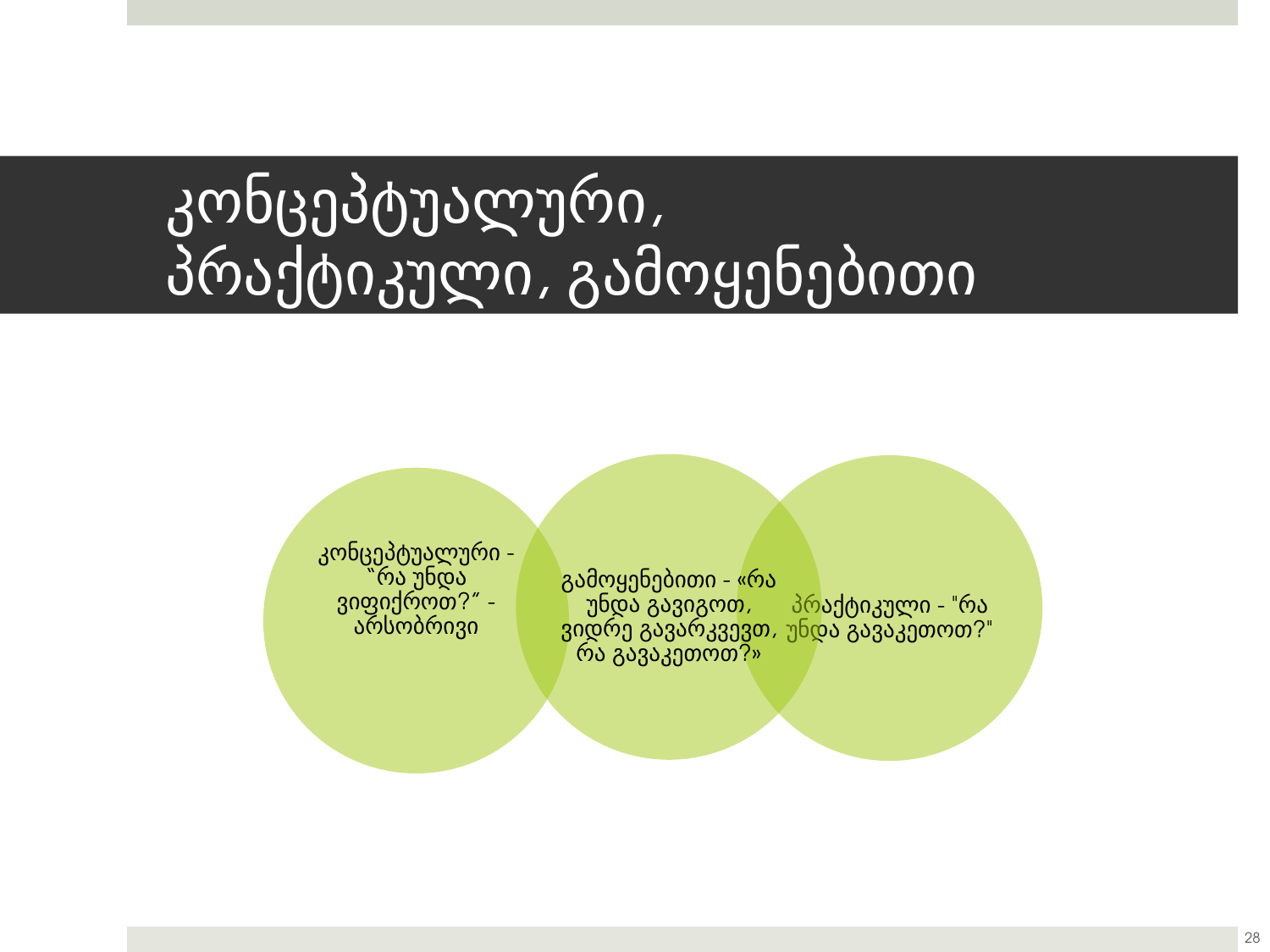

# კონცეპტუალური, პრაქტიკული, გამოყენებითი
კონცეპტუალური - “რა უნდა ვიფიქროთ?” - არსობრივი
პრაქტიკული - "რა უნდა გავაკეთოთ?"
გამოყენებითი - «რა უნდა გავიგოთ, ვიდრე გავარკვევთ, რა გავაკეთოთ?»
28